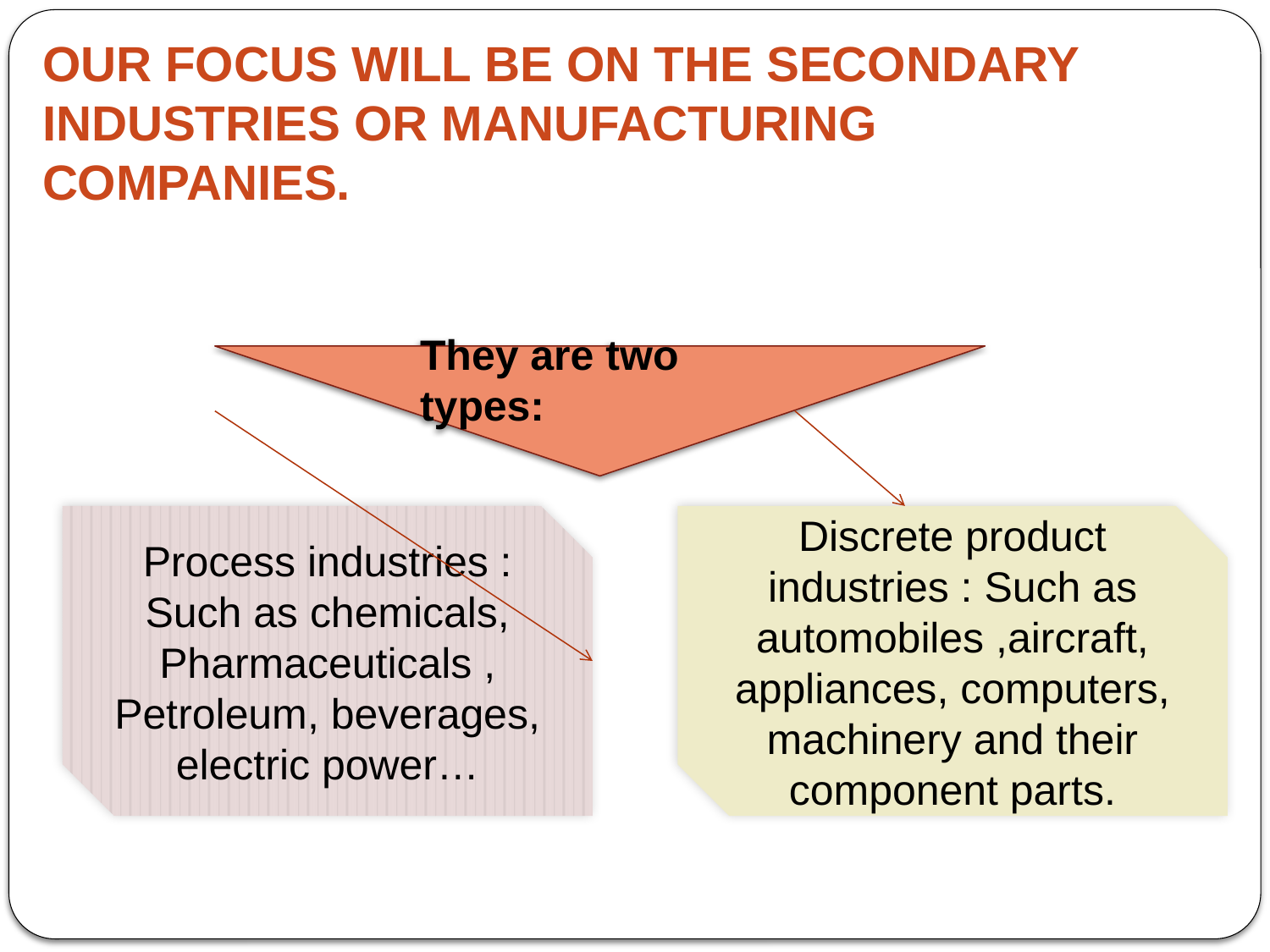

Our focus will be on the secondary industries or manufacturing companies.
They are two types:

Process industries : Such as chemicals, Pharmaceuticals , Petroleum, beverages, electric power…

Discrete product industries : Such as automobiles ,aircraft, appliances, computers, machinery and their component parts.